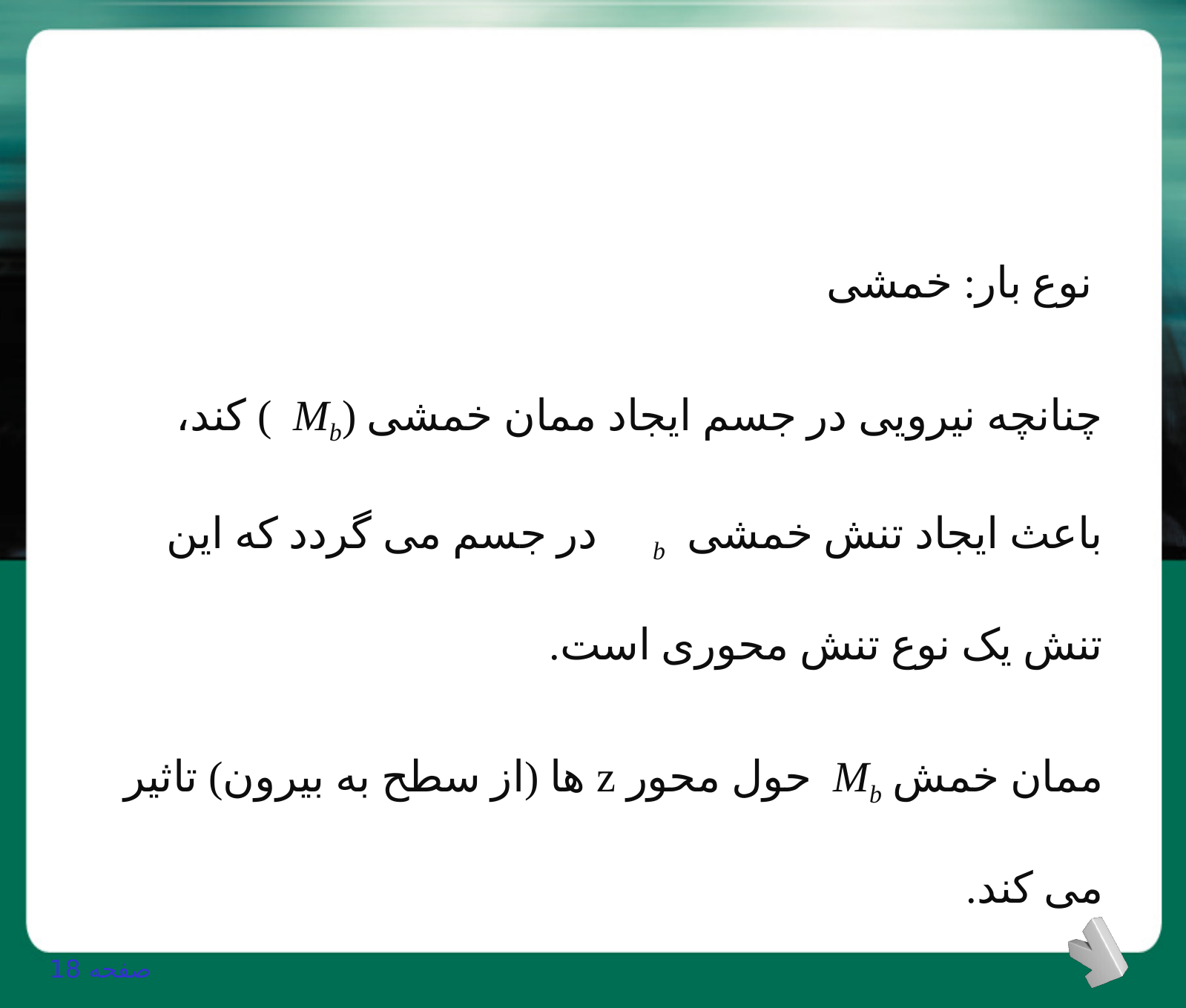

نوع بار: خمشی
چنانچه نیرویی در جسم ایجاد ممان خمشی (Mb  ) کند، باعث ایجاد تنش خمشی  σb  در جسم می گردد که این تنش یک نوع تنش محوری است.
ممان خمش Mb  حول محور z ها (از سطح به بیرون) تاثیر می کند.
صفحه 18